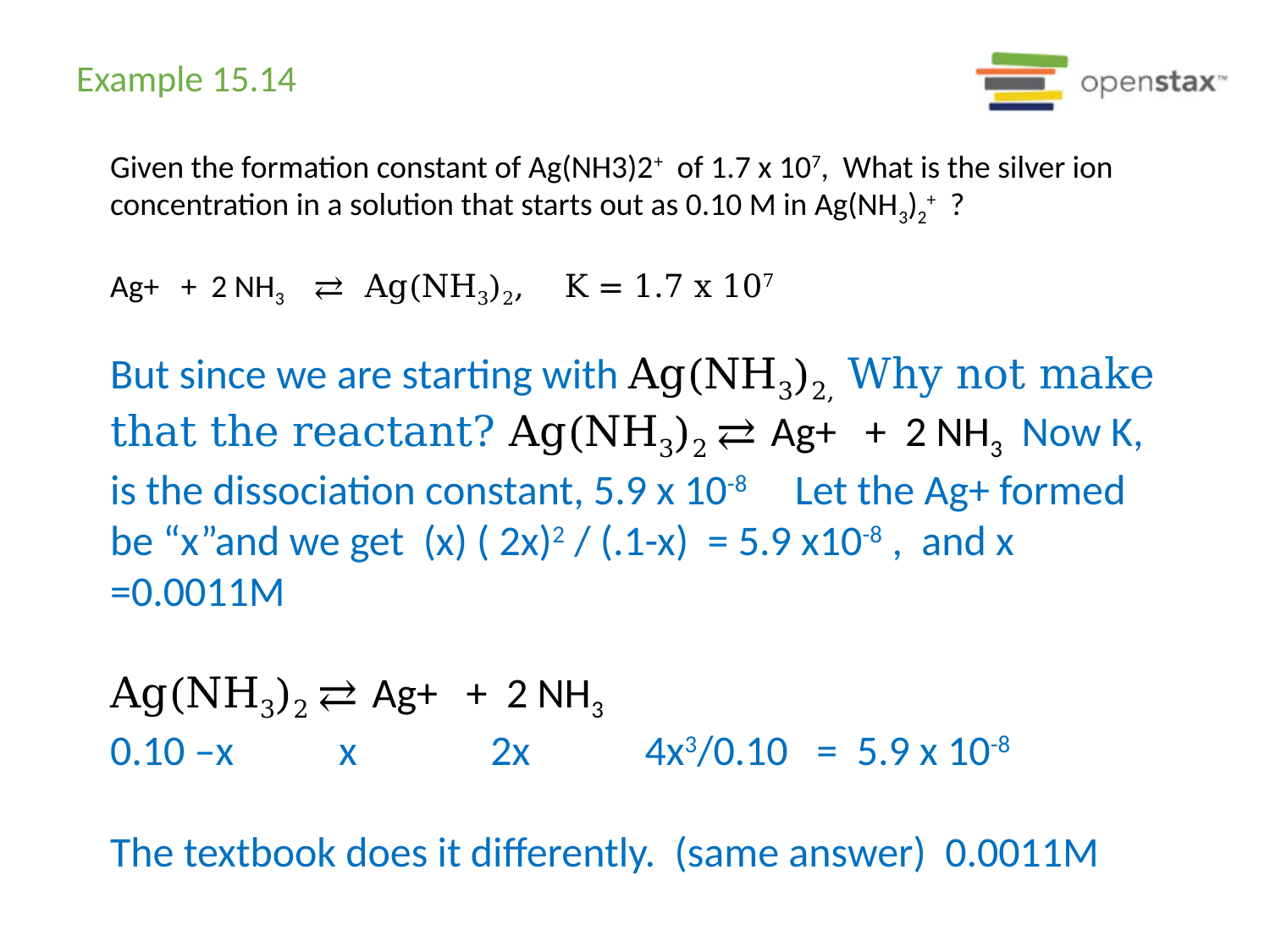

# Example 15.14
Given the formation constant of Ag(NH3)2+  of 1.7 x 107,  What is the silver ion concentration in a solution that starts out as 0.10 M in Ag(NH3)2+  ?

Ag+   +  2 NH3    ⇄  Ag(NH3)2,    K = 1.7 x 107

But since we are starting with Ag(NH3)2, Why not make that the reactant? Ag(NH3)2 ⇄ Ag+   +  2 NH3  Now K, is the dissociation constant, 5.9 x 10-8     Let the Ag+ formed be “x”and we get  (x) ( 2x)2 / (.1-x)  = 5.9 x10-8 ,  and x =0.0011M

Ag(NH3)2 ⇄ Ag+   +  2 NH3
0.10 –x           x              2x            4x3/0.10   =  5.9 x 10-8

The textbook does it differently.  (same answer)  0.0011M